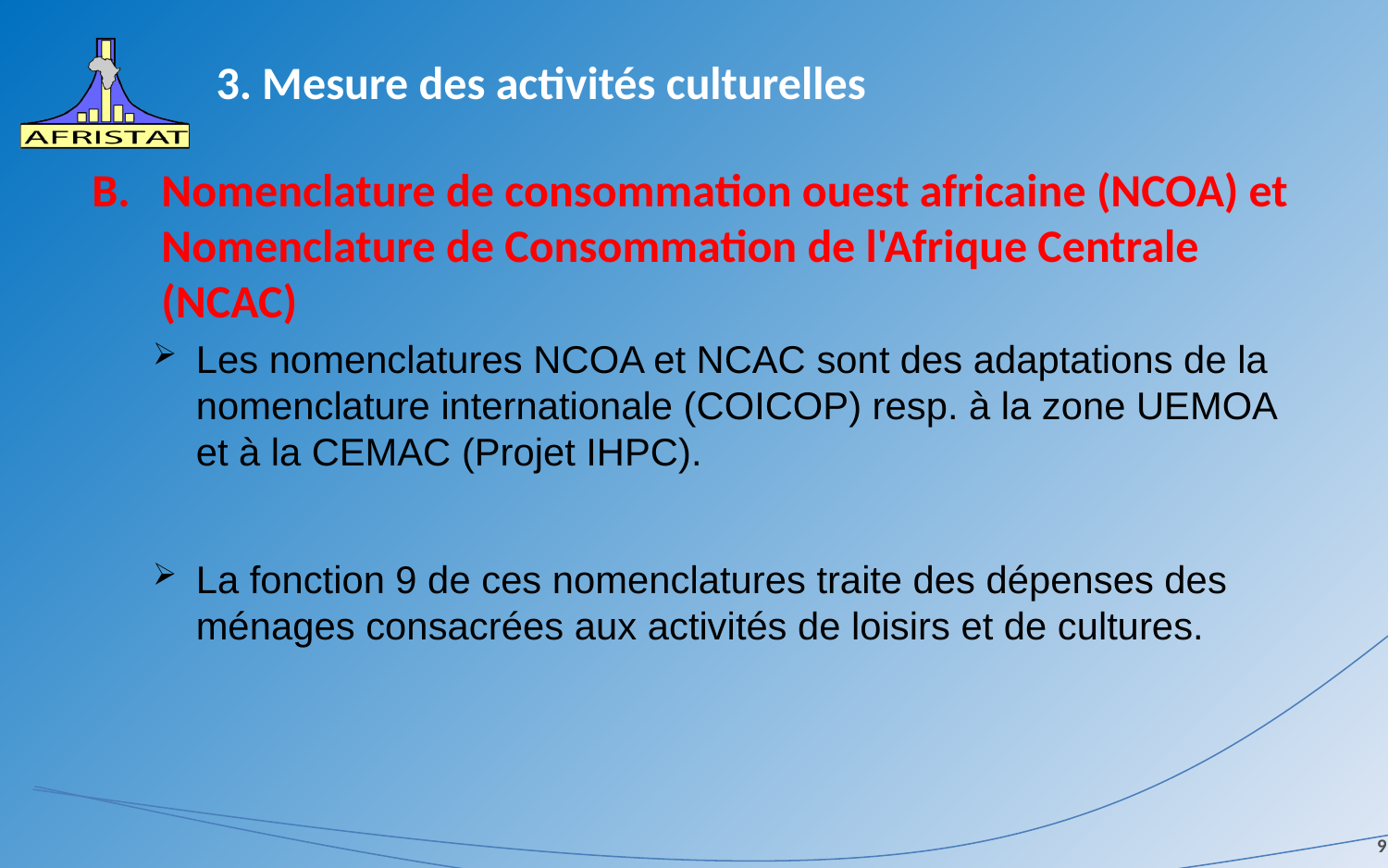

# 3. Mesure des activités culturelles
Nomenclature de consommation ouest africaine (NCOA) et Nomenclature de Consommation de l'Afrique Centrale (NCAC)
Les nomenclatures NCOA et NCAC sont des adaptations de la nomenclature internationale (COICOP) resp. à la zone UEMOA et à la CEMAC (Projet IHPC).

La fonction 9 de ces nomenclatures traite des dépenses des ménages consacrées aux activités de loisirs et de cultures.
9